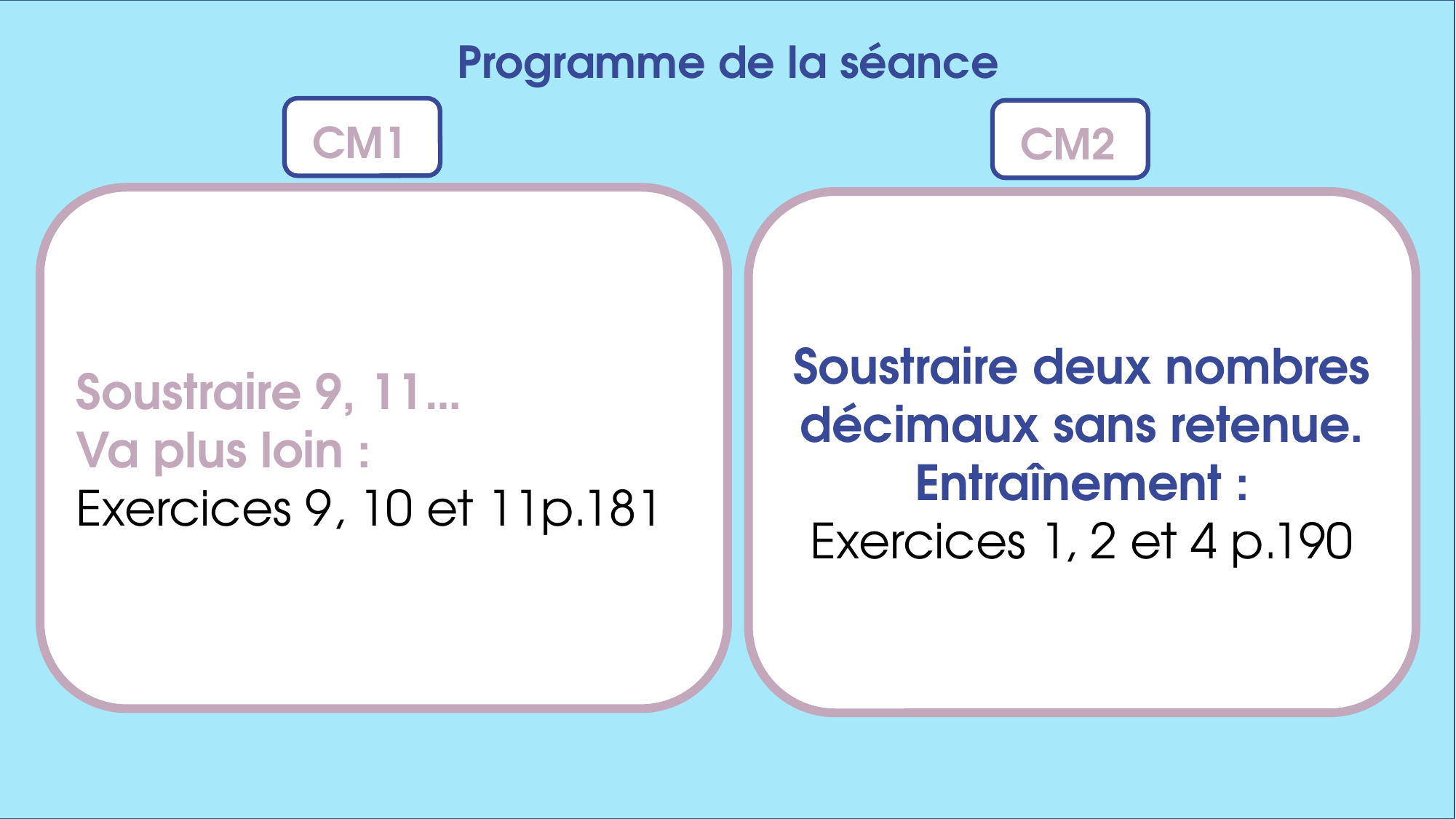

Programme de la séance

CM1

CM2
Soustraire 9, 11…
Va plus loin :
Exercices 9, 10 et 11p.181
Soustraire deux nombres décimaux sans retenue.
Entraînement :
Exercices 1, 2 et 4 p.190
www.maitresseherisson.com